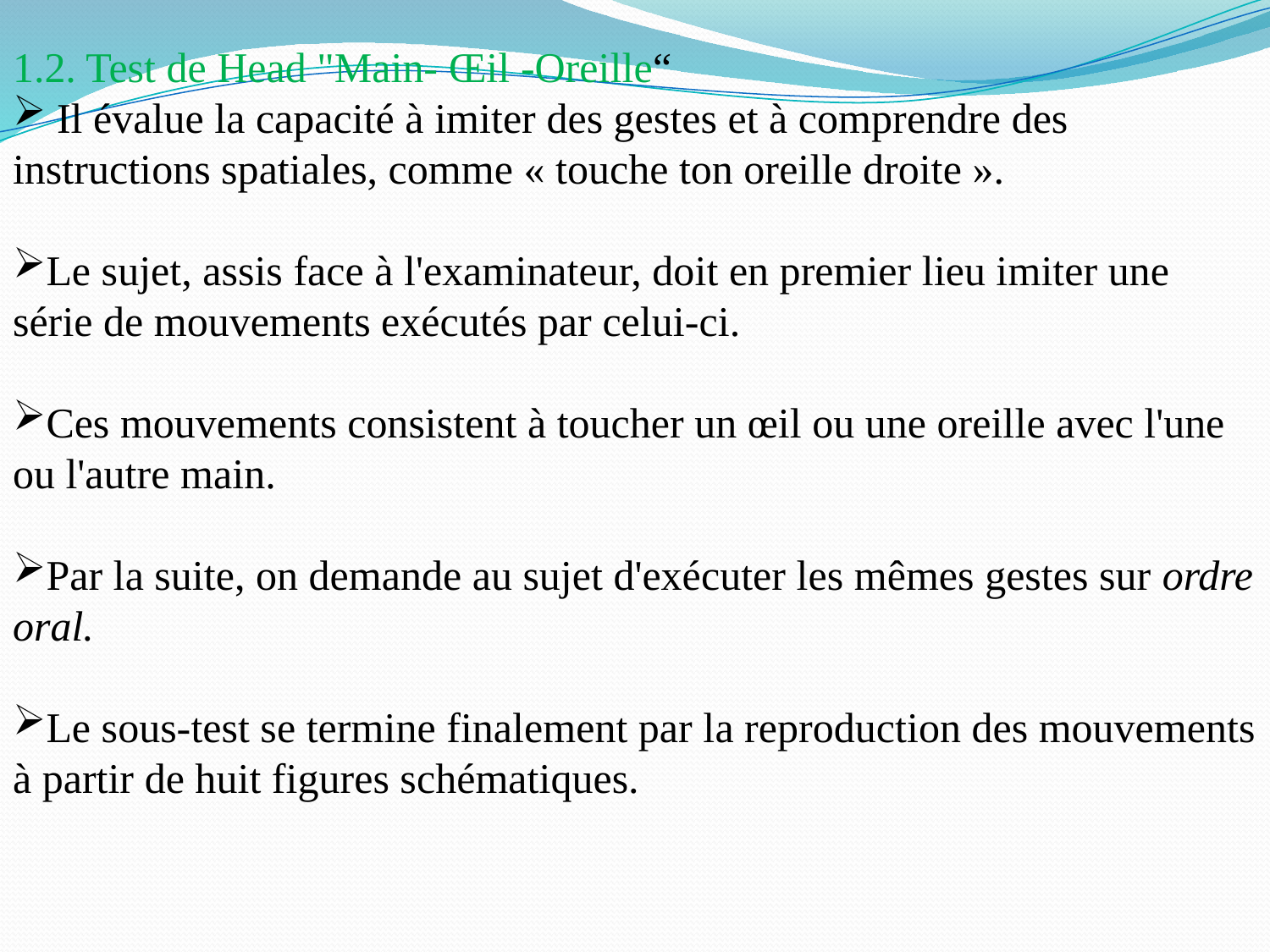

1.2. Test de Head "Main- Œil -Oreille“
 Il évalue la capacité à imiter des gestes et à comprendre des instructions spatiales, comme « touche ton oreille droite ».

Le sujet, assis face à l'examinateur, doit en premier lieu imiter une
série de mouvements exécutés par celui-ci.

Ces mouvements consistent à toucher un œil ou une oreille avec l'une ou l'autre main.

Par la suite, on demande au sujet d'exécuter les mêmes gestes sur ordre oral.

Le sous-test se termine finalement par la reproduction des mouvements à partir de huit figures schématiques.